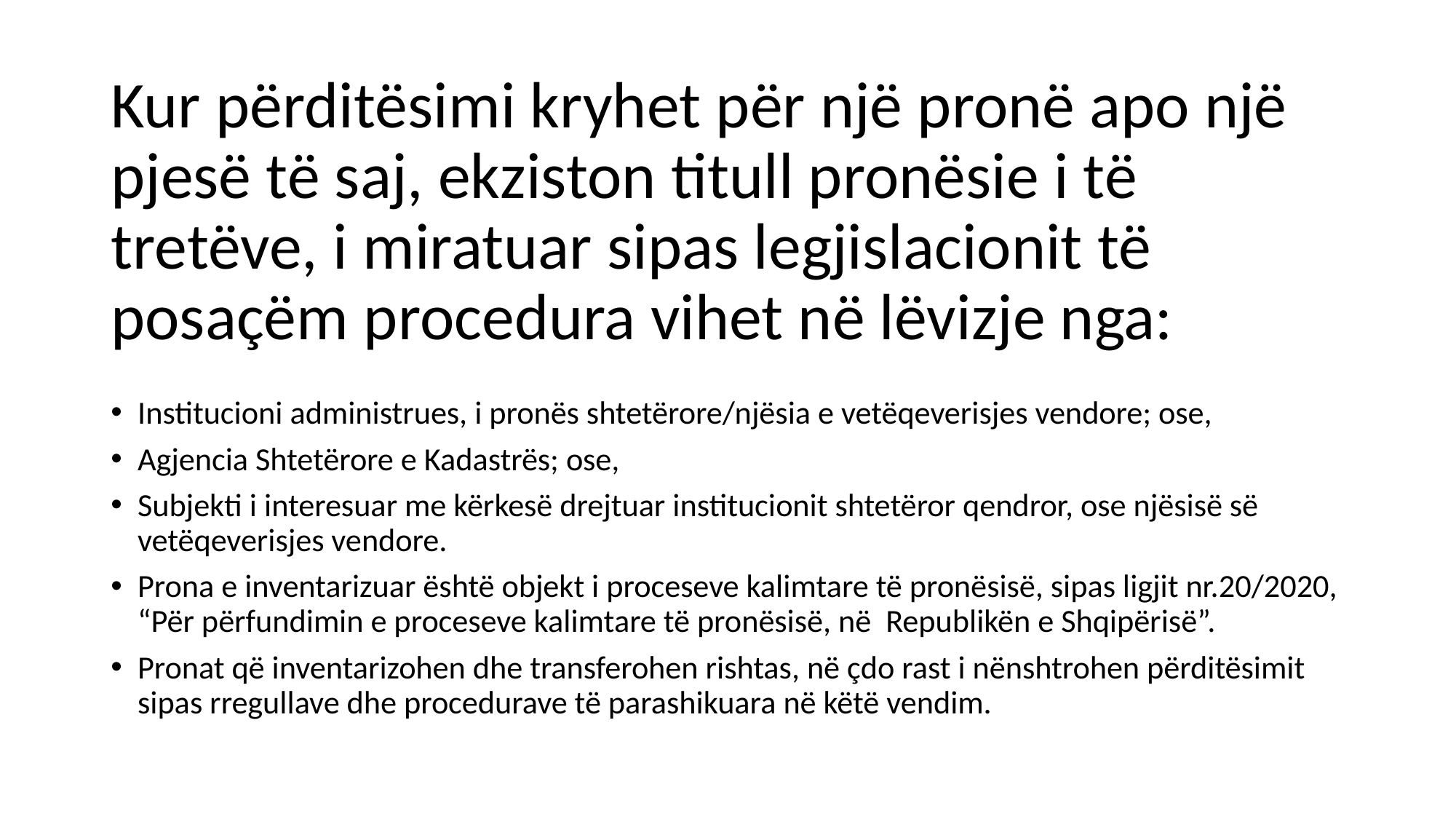

# Kur përditësimi kryhet për një pronë apo një pjesë të saj, ekziston titull pronësie i të tretëve, i miratuar sipas legjislacionit të posaçëm procedura vihet në lëvizje nga:
Institucioni administrues, i pronës shtetërore/njësia e vetëqeverisjes vendore; ose,
Agjencia Shtetërore e Kadastrës; ose,
Subjekti i interesuar me kërkesë drejtuar institucionit shtetëror qendror, ose njësisë së vetëqeverisjes vendore.
Prona e inventarizuar është objekt i proceseve kalimtare të pronësisë, sipas ligjit nr.20/2020, “Për përfundimin e proceseve kalimtare të pronësisë, në  Republikën e Shqipërisë”.
Pronat që inventarizohen dhe transferohen rishtas, në çdo rast i nënshtrohen përditësimit sipas rregullave dhe procedurave të parashikuara në këtë vendim.